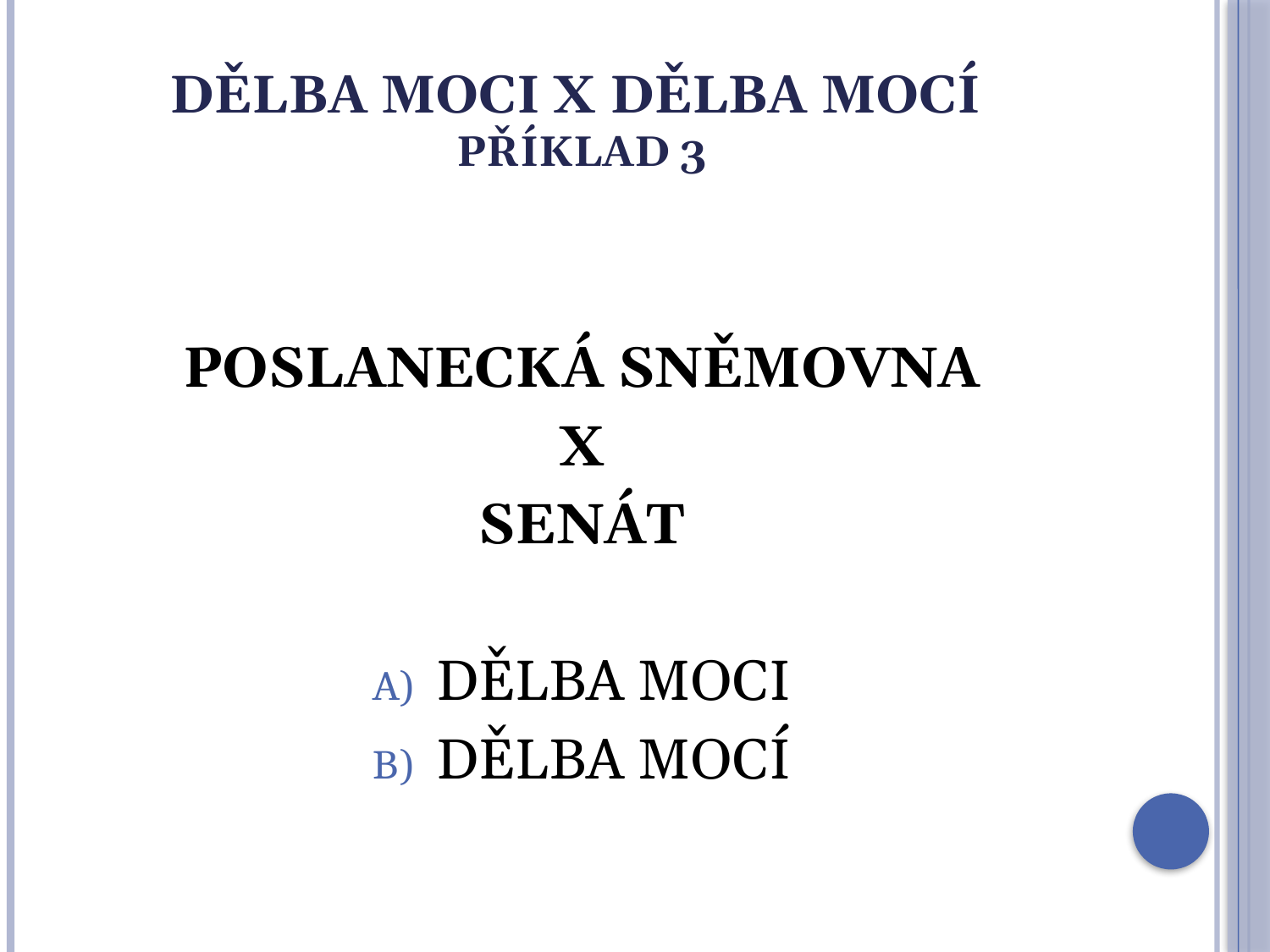

# Dělba moci X dělba mocí Příklad 3
POSLANECKÁ SNĚMOVNA
 X
SENÁT

DĚLBA MOCI
DĚLBA MOCÍ